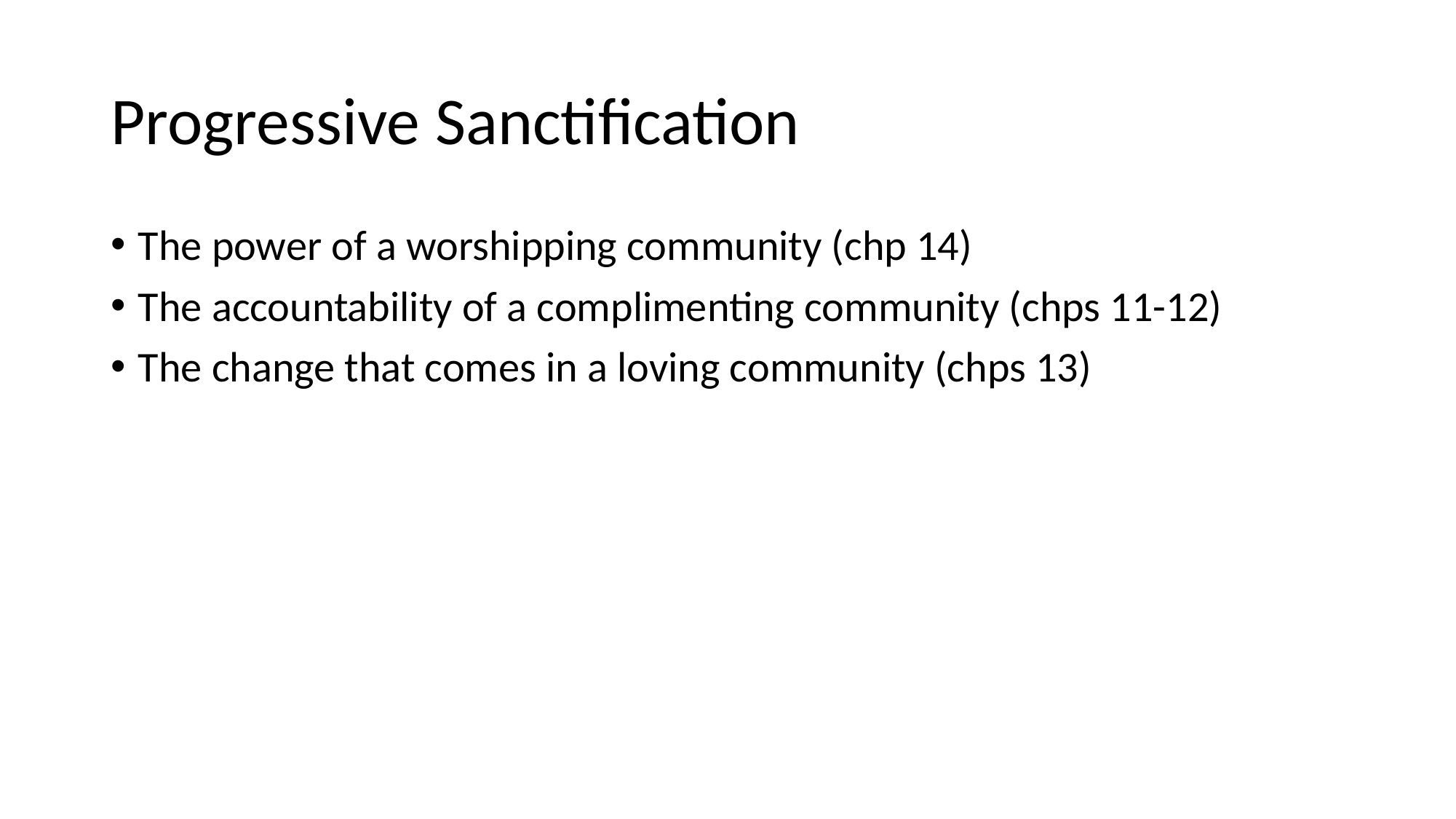

# Progressive Sanctification
The power of a worshipping community (chp 14)
The accountability of a complimenting community (chps 11-12)
The change that comes in a loving community (chps 13)